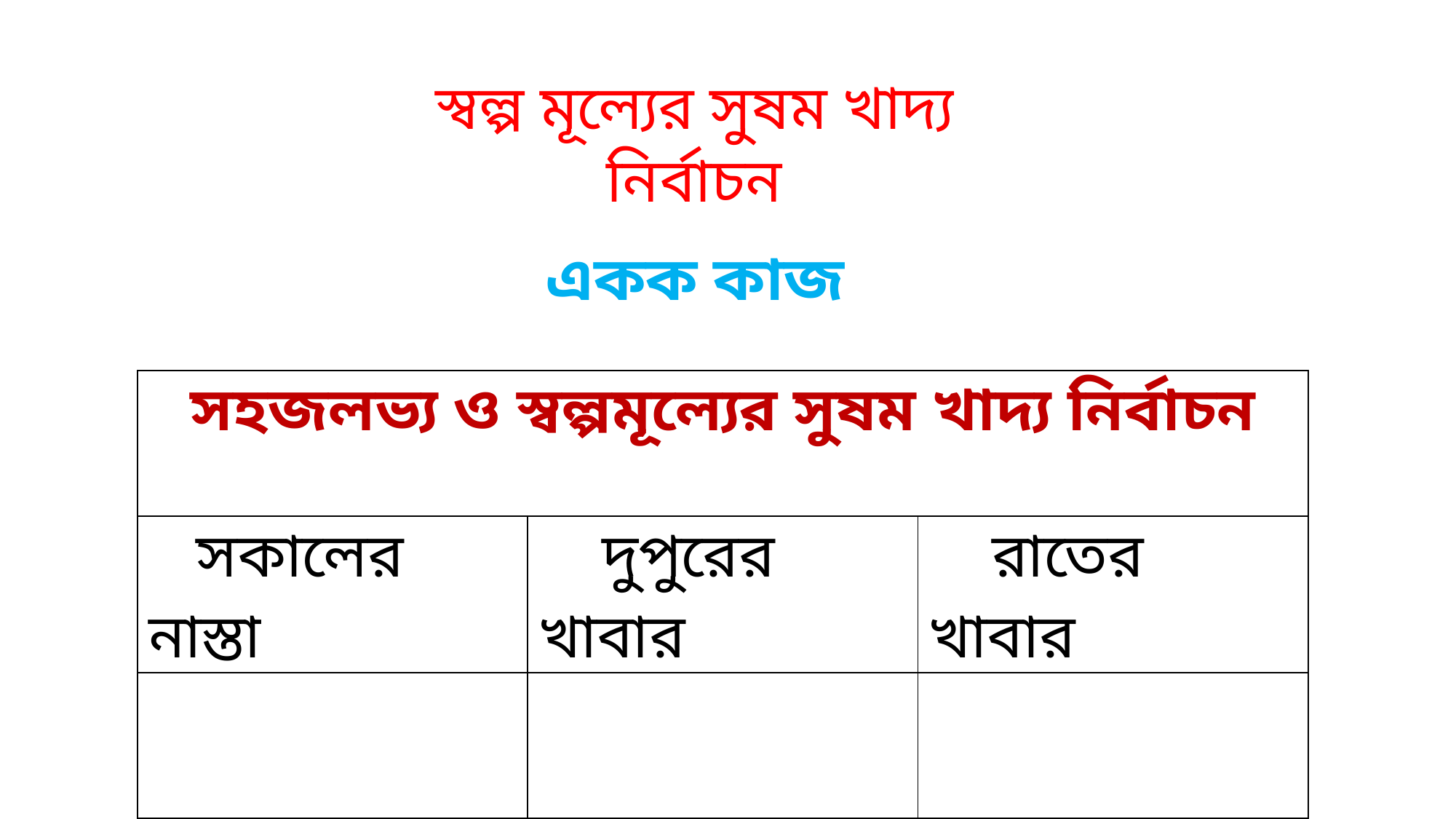

স্বল্প মূল্যের সুষম খাদ্য নির্বাচন
একক কাজ
| সহজলভ্য ও স্বল্পমূল্যের সুষম খাদ্য নির্বাচন |  |  |
| --- | --- | --- |
| সকালের নাস্তা | দুপুরের খাবার | রাতের খাবার |
|  |  |  |